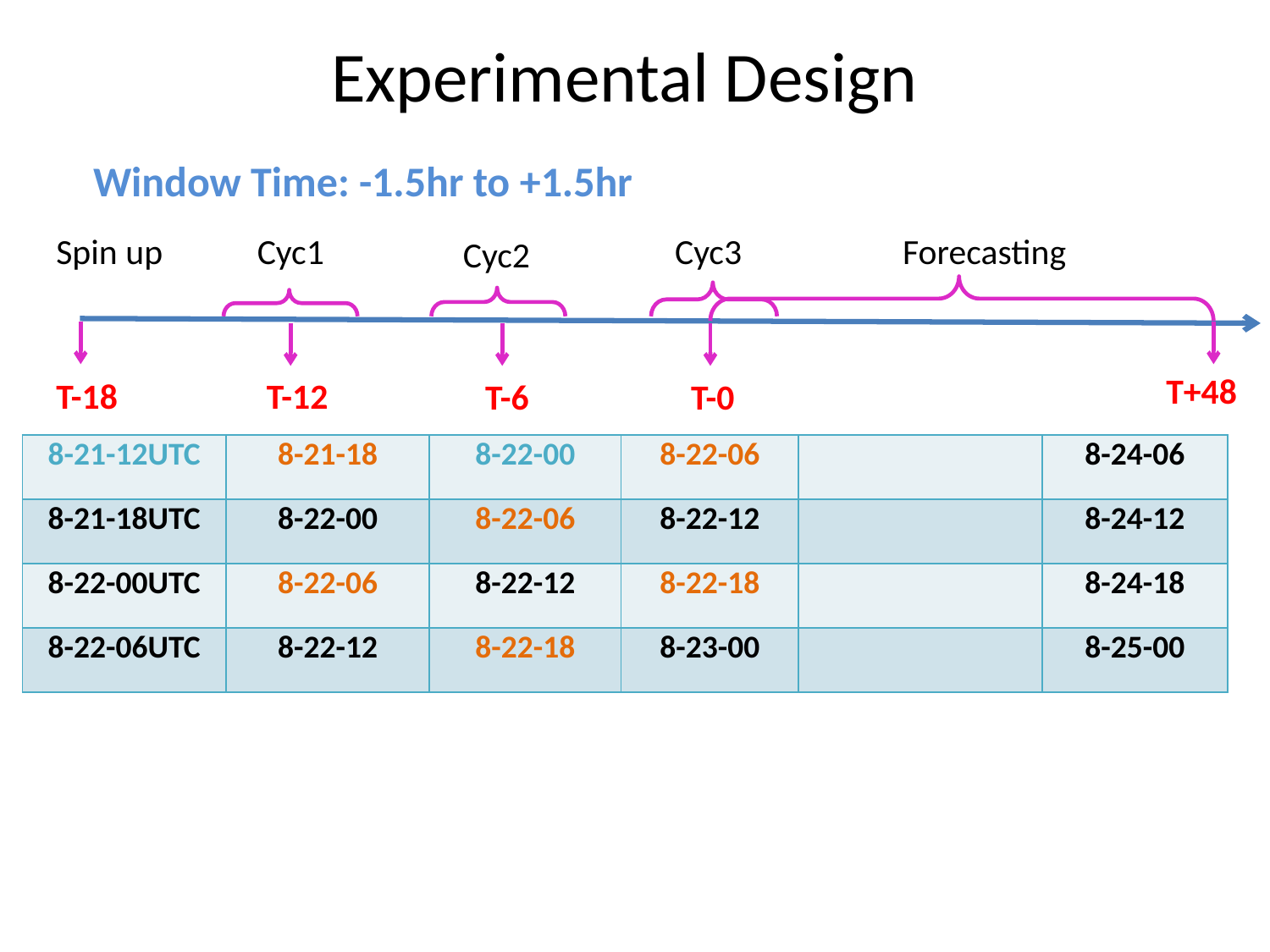

# Experimental Design

Window Time: -1.5hr to +1.5hr
Spin up
Cyc1
Cyc3
Forecasting
Cyc2

T+48
T-18
T-12
T-6
T-0
| 8-21-12UTC | 8-21-18 | 8-22-00 | 8-22-06 |  | 8-24-06 |
| --- | --- | --- | --- | --- | --- |
| 8-21-18UTC | 8-22-00 | 8-22-06 | 8-22-12 |  | 8-24-12 |
| 8-22-00UTC | 8-22-06 | 8-22-12 | 8-22-18 |  | 8-24-18 |
| 8-22-06UTC | 8-22-12 | 8-22-18 | 8-23-00 |  | 8-25-00 |